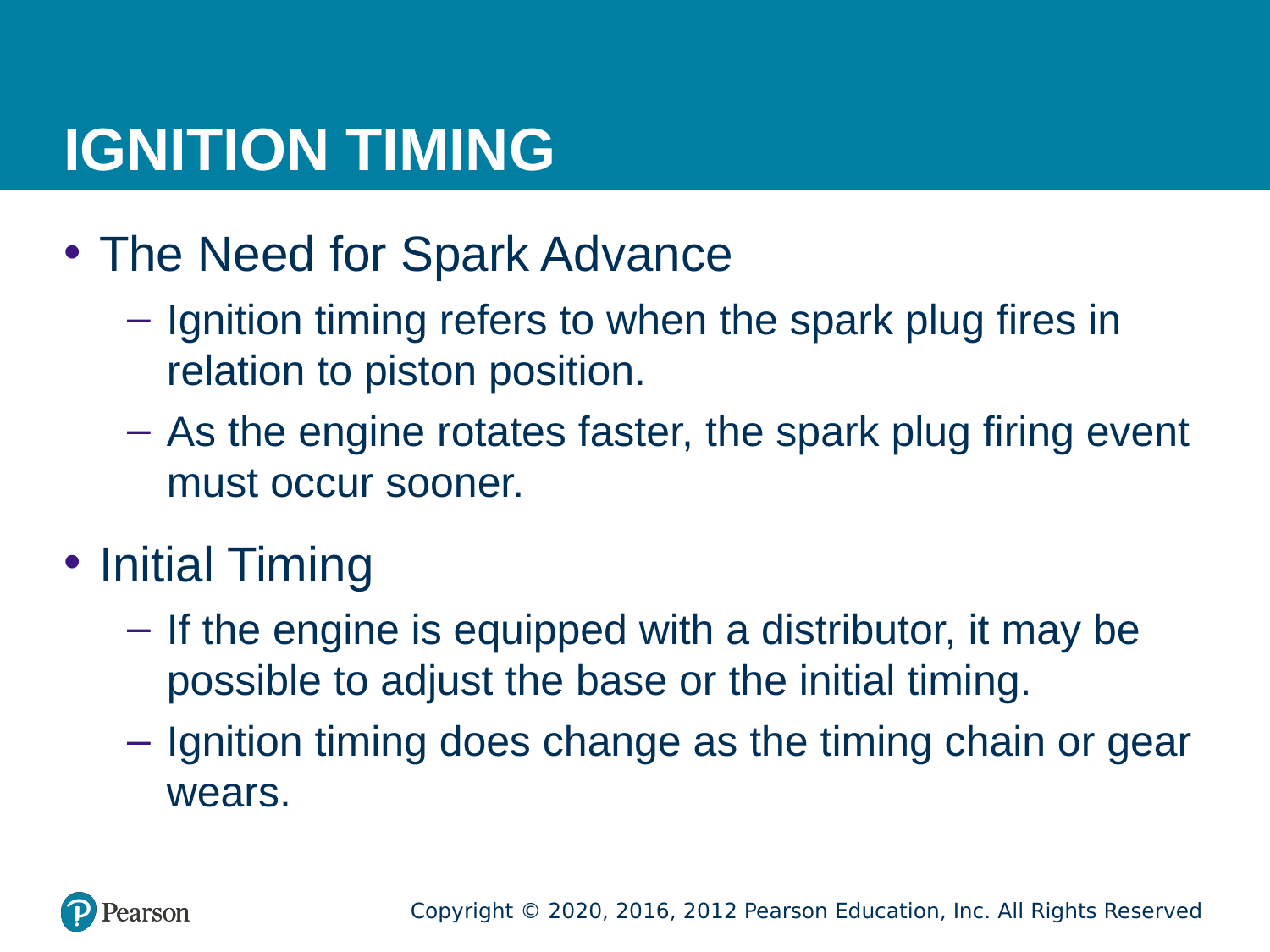

# IGNITION TIMING
The Need for Spark Advance
Ignition timing refers to when the spark plug fires in relation to piston position.
As the engine rotates faster, the spark plug firing event must occur sooner.
Initial Timing
If the engine is equipped with a distributor, it may be possible to adjust the base or the initial timing.
Ignition timing does change as the timing chain or gear wears.